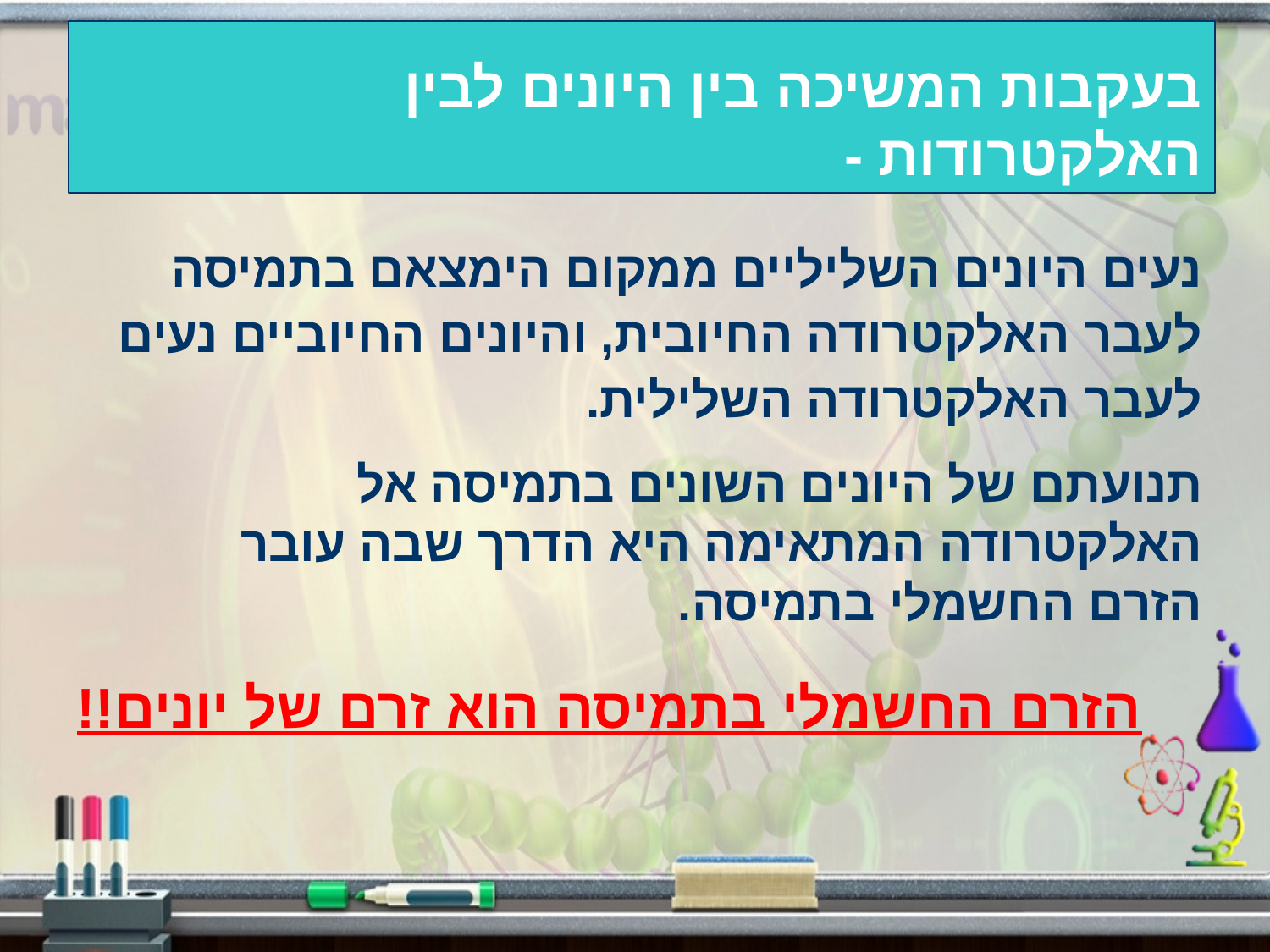

# בעקבות המשיכה בין היונים לבין האלקטרודות -
נעים היונים השליליים ממקום הימצאם בתמיסה לעבר האלקטרודה החיובית, והיונים החיוביים נעים לעבר האלקטרודה השלילית.
תנועתם של היונים השונים בתמיסה אל האלקטרודה המתאימה היא הדרך שבה עובר הזרם החשמלי בתמיסה.
הזרם החשמלי בתמיסה הוא זרם של יונים!!